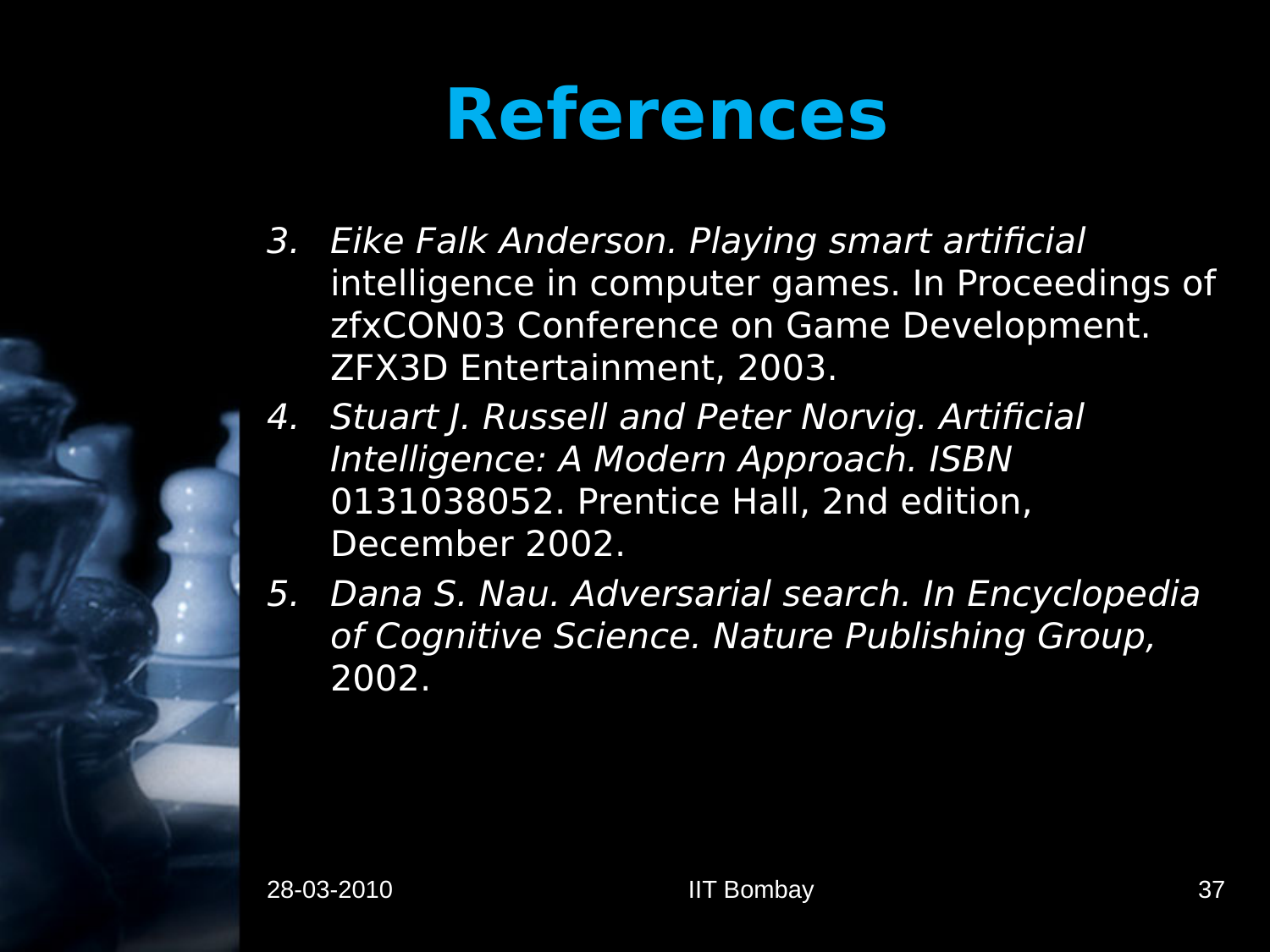

# References
Eike Falk Anderson. Playing smart artificial intelligence in computer games. In Proceedings of zfxCON03 Conference on Game Development. ZFX3D Entertainment, 2003.
Stuart J. Russell and Peter Norvig. Artificial Intelligence: A Modern Approach. ISBN 0131038052. Prentice Hall, 2nd edition, December 2002.
Dana S. Nau. Adversarial search. In Encyclopedia of Cognitive Science. Nature Publishing Group, 2002.

28-03-2010
IIT Bombay
37